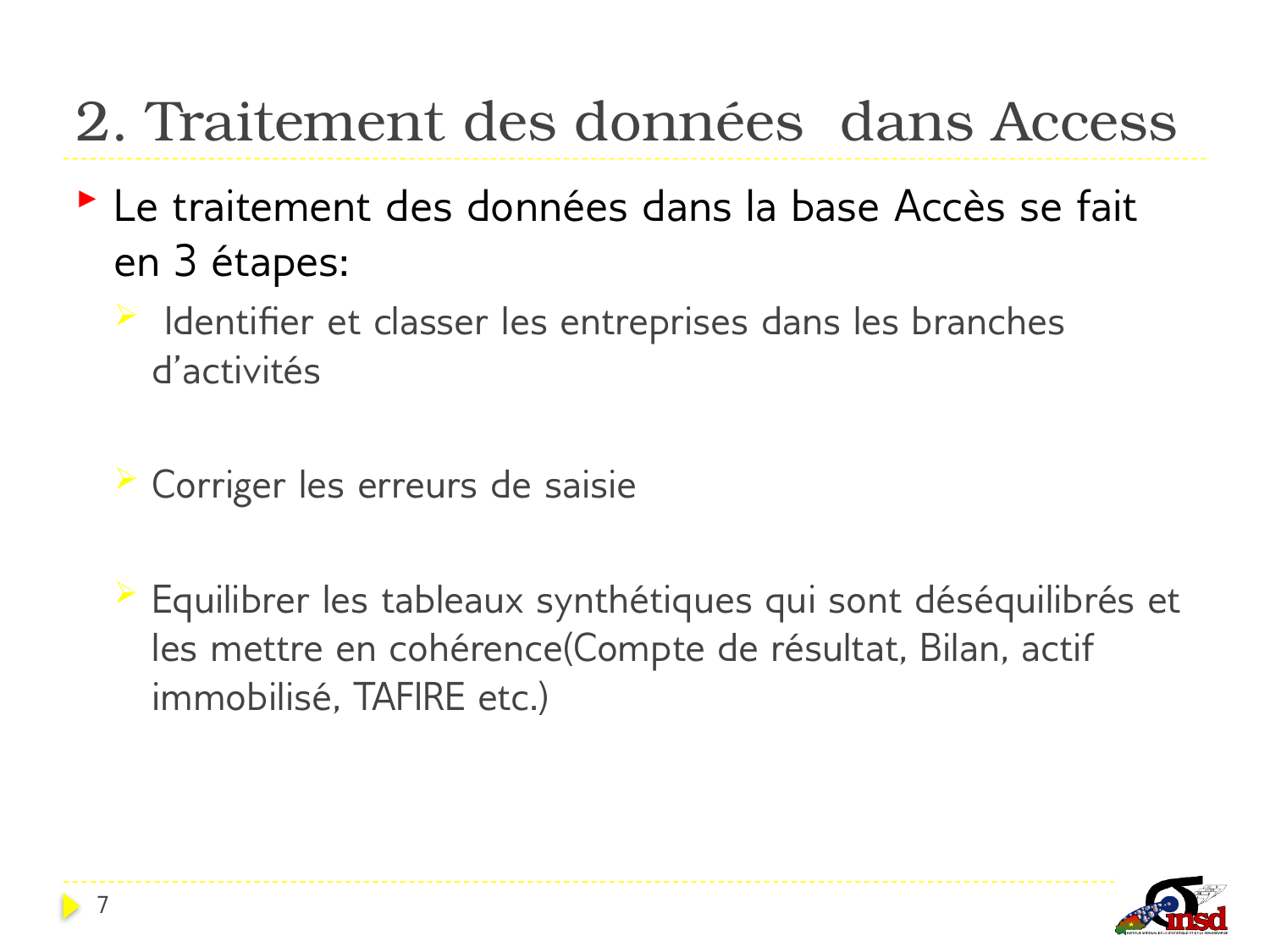

# 2. Traitement des données  dans Access
Le traitement des données dans la base Accès se fait en 3 étapes:
 Identifier et classer les entreprises dans les branches d’activités

Corriger les erreurs de saisie

Equilibrer les tableaux synthétiques qui sont déséquilibrés et les mettre en cohérence(Compte de résultat, Bilan, actif immobilisé, TAFIRE etc.)
7